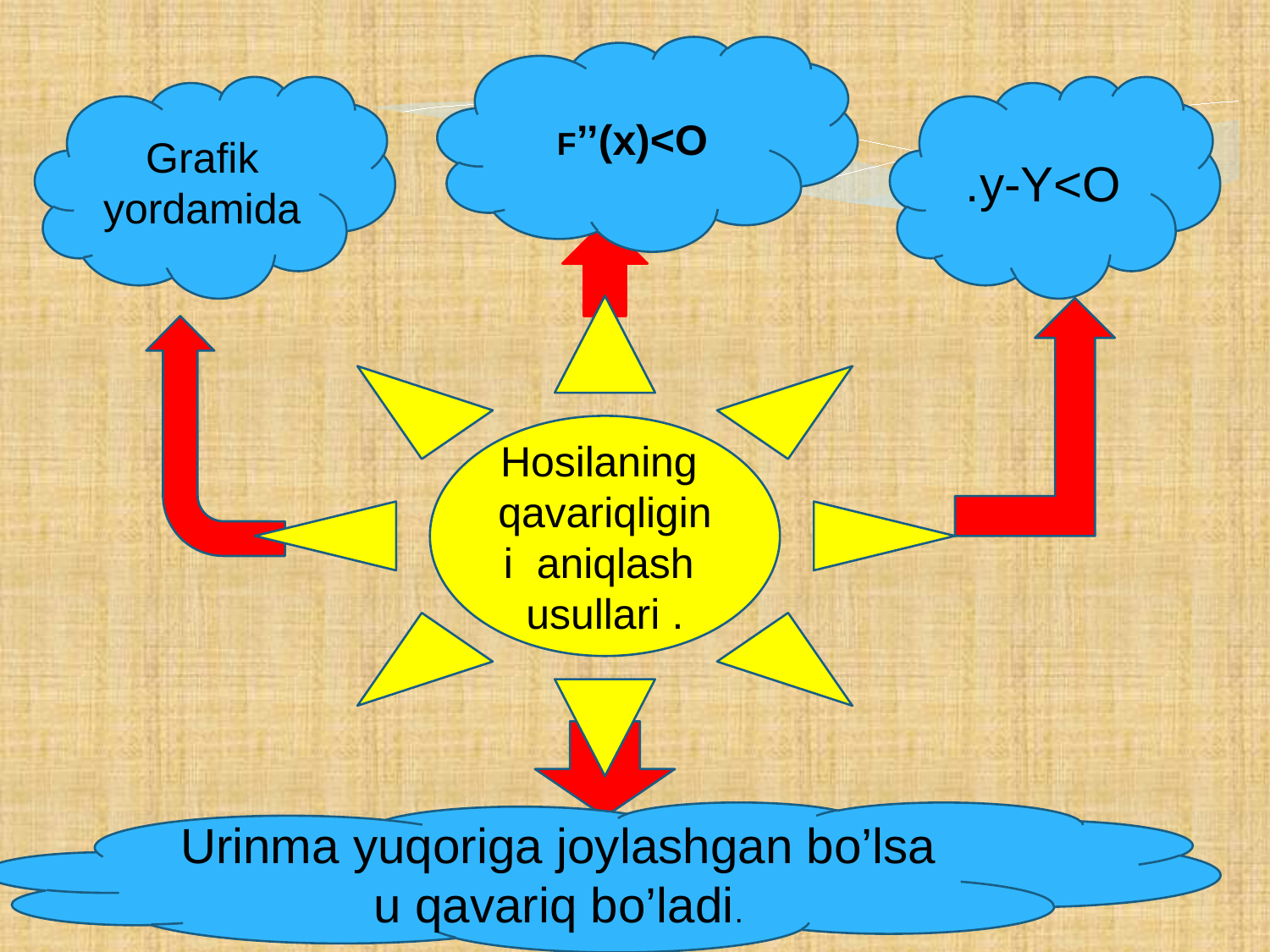

F’’(x)<O
.y-Y<O
Grafik yordamida

Hosilaning  qavariqligini  aniqlash  usullari .

Urinma yuqoriga joylashgan bo’lsa u qavariq bo’ladi.